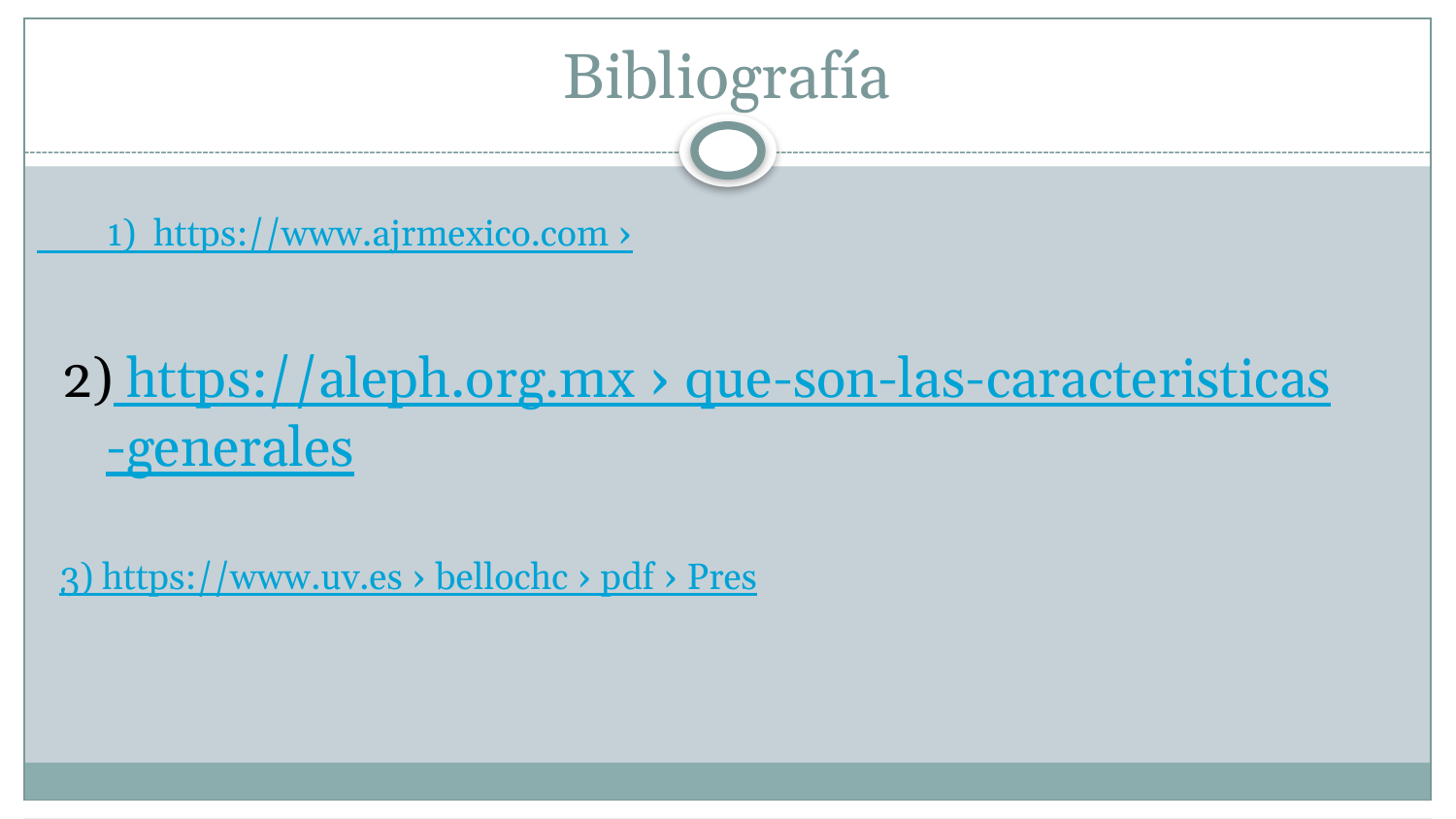

# Bibliografía

        1)  https://www.ajrmexico.com ›

2) https://aleph.org.mx › que-son-las-caracteristicas-generales

3) https://www.uv.es › bellochc › pdf › Pres